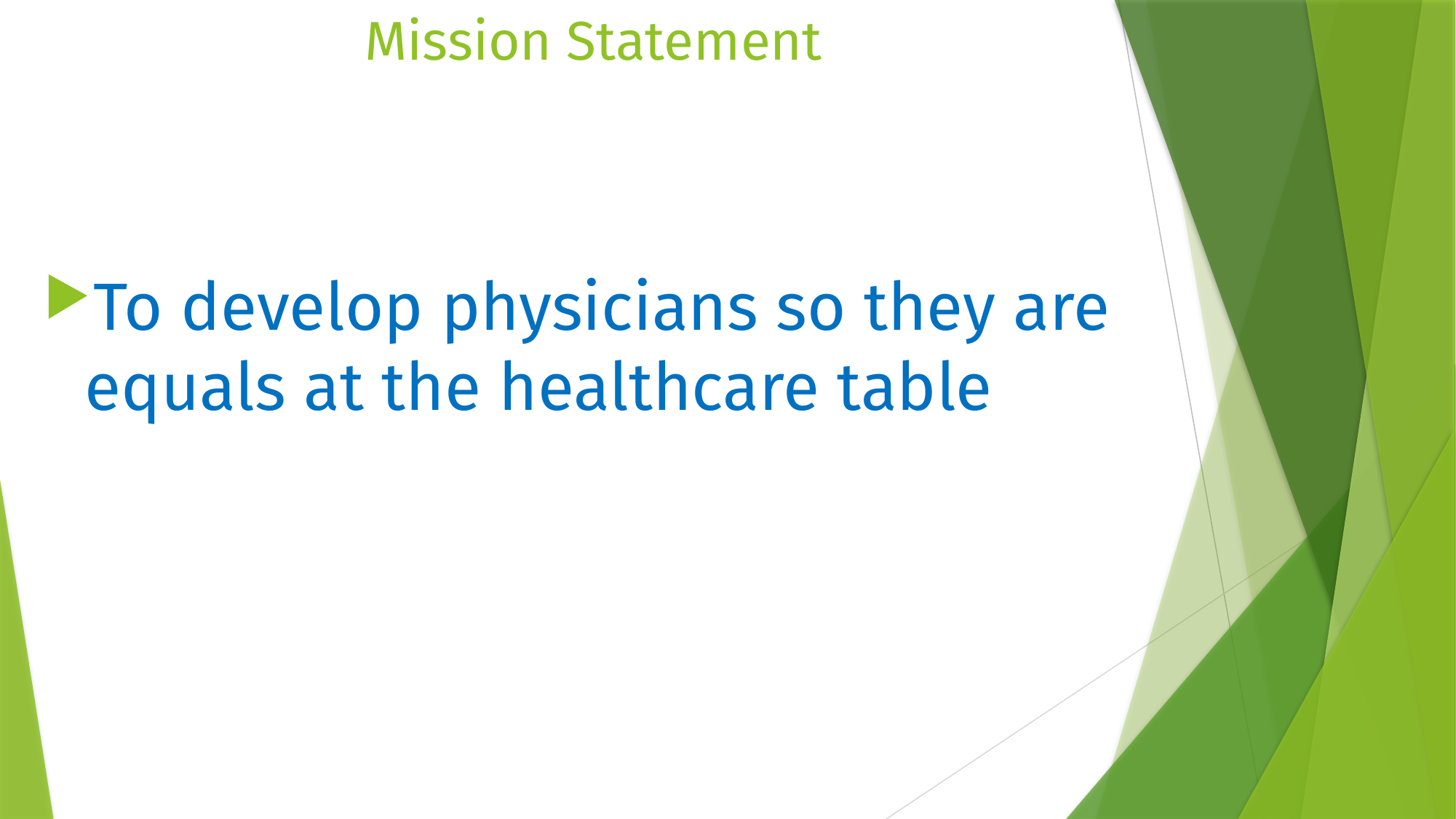

# Mission Statement
To develop physicians so they are equals at the healthcare table